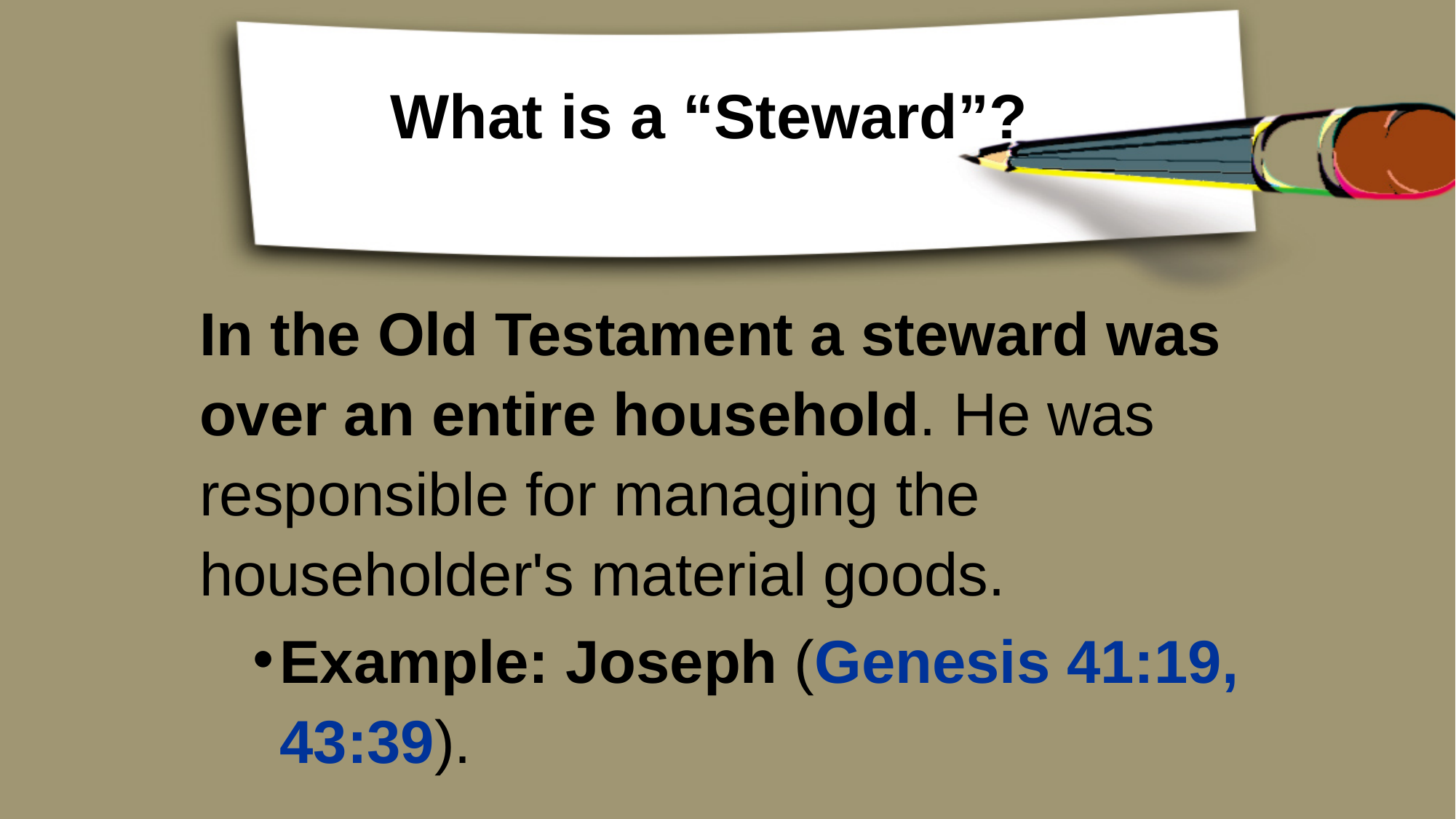

# What is a “Steward”?
In the Old Testament a steward was over an entire household. He was responsible for managing the householder's material goods.
Example: Joseph (Genesis 41:19, 43:39).